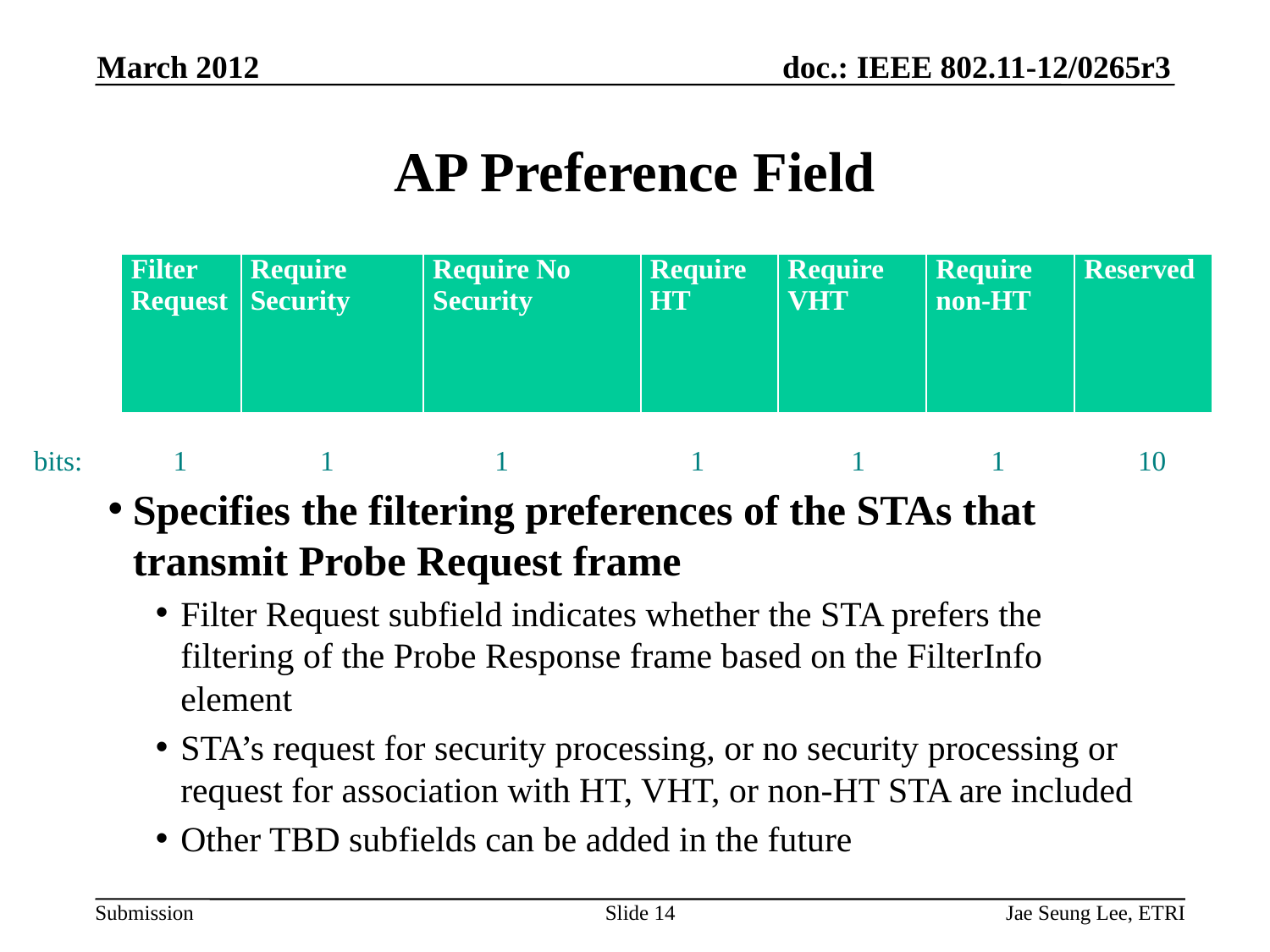

March 2012
# AP Preference Field

| Filter Request | Require Security | Require No Security | Require HT | Require VHT | Require non-HT | Reserved |
| --- | --- | --- | --- | --- | --- | --- |
bits:             1                   1                       1                          1                     1                  1                   10
Specifies the filtering preferences of the STAs that transmit Probe Request frame
Filter Request subfield indicates whether the STA prefers the filtering of the Probe Response frame based on the FilterInfo element
STA’s request for security processing, or no security processing or request for association with HT, VHT, or non-HT STA are included
Other TBD subfields can be added in the future

Slide 14
Jae Seung Lee, ETRI